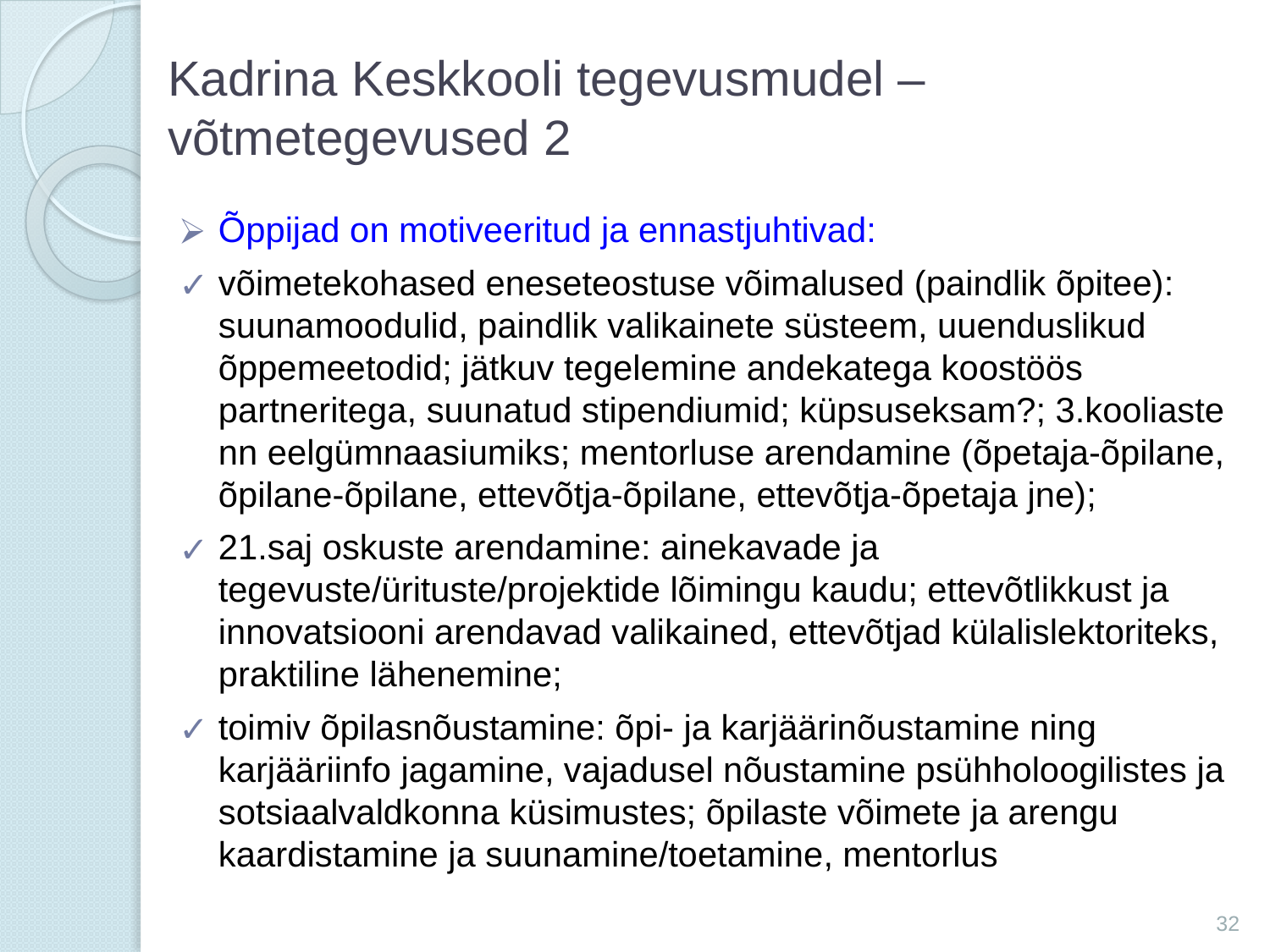

# Kadrina Keskkooli tegevusmudel – võtmetegevused 2
Õppijad on motiveeritud ja ennastjuhtivad:
võimetekohased eneseteostuse võimalused (paindlik õpitee): suunamoodulid, paindlik valikainete süsteem, uuenduslikud õppemeetodid; jätkuv tegelemine andekatega koostöös partneritega, suunatud stipendiumid; küpsuseksam?; 3.kooliaste nn eelgümnaasiumiks; mentorluse arendamine (õpetaja-õpilane, õpilane-õpilane, ettevõtja-õpilane, ettevõtja-õpetaja jne);
21.saj oskuste arendamine: ainekavade ja tegevuste/ürituste/projektide lõimingu kaudu; ettevõtlikkust ja innovatsiooni arendavad valikained, ettevõtjad külalislektoriteks, praktiline lähenemine;
toimiv õpilasnõustamine: õpi- ja karjäärinõustamine ning karjääriinfo jagamine, vajadusel nõustamine psühholoogilistes ja sotsiaalvaldkonna küsimustes; õpilaste võimete ja arengu kaardistamine ja suunamine/toetamine, mentorlus

32